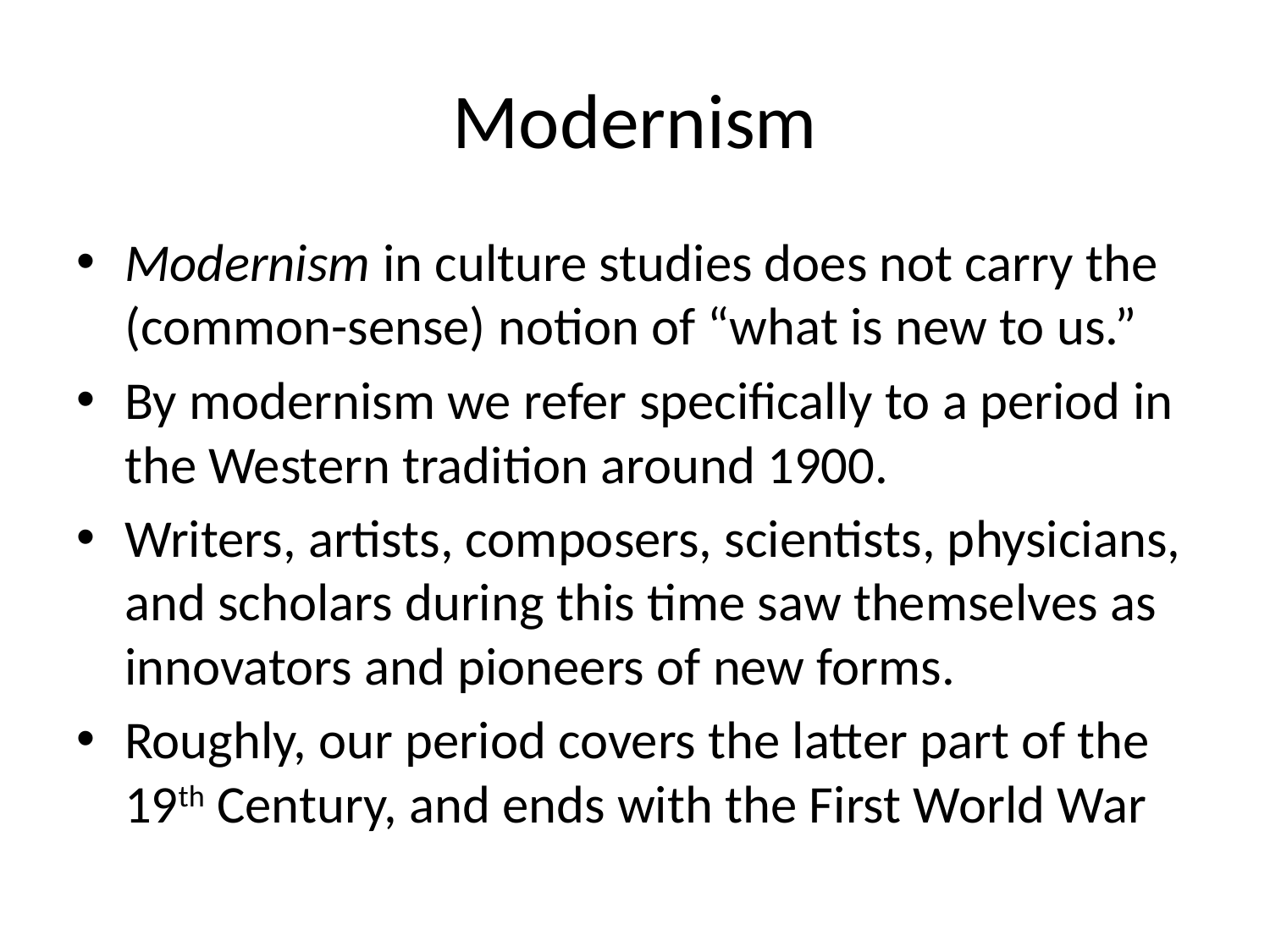

# Modernism
Modernism in culture studies does not carry the (common-sense) notion of “what is new to us.”
By modernism we refer specifically to a period in the Western tradition around 1900.
Writers, artists, composers, scientists, physicians, and scholars during this time saw themselves as innovators and pioneers of new forms.
Roughly, our period covers the latter part of the 19th Century, and ends with the First World War